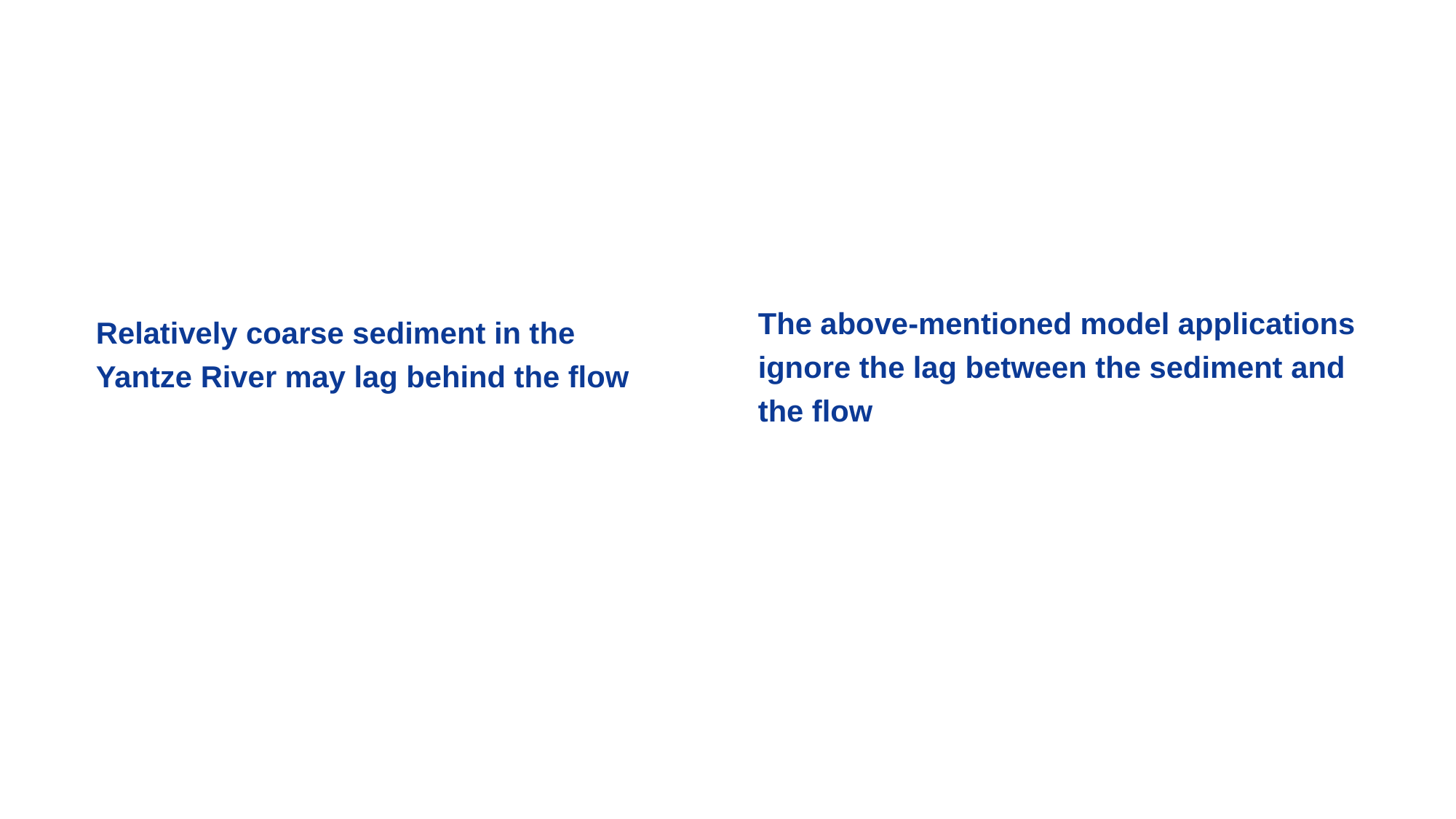

The above-mentioned model applications ignore the lag between the sediment and the flow
Relatively coarse sediment in the Yantze River may lag behind the flow